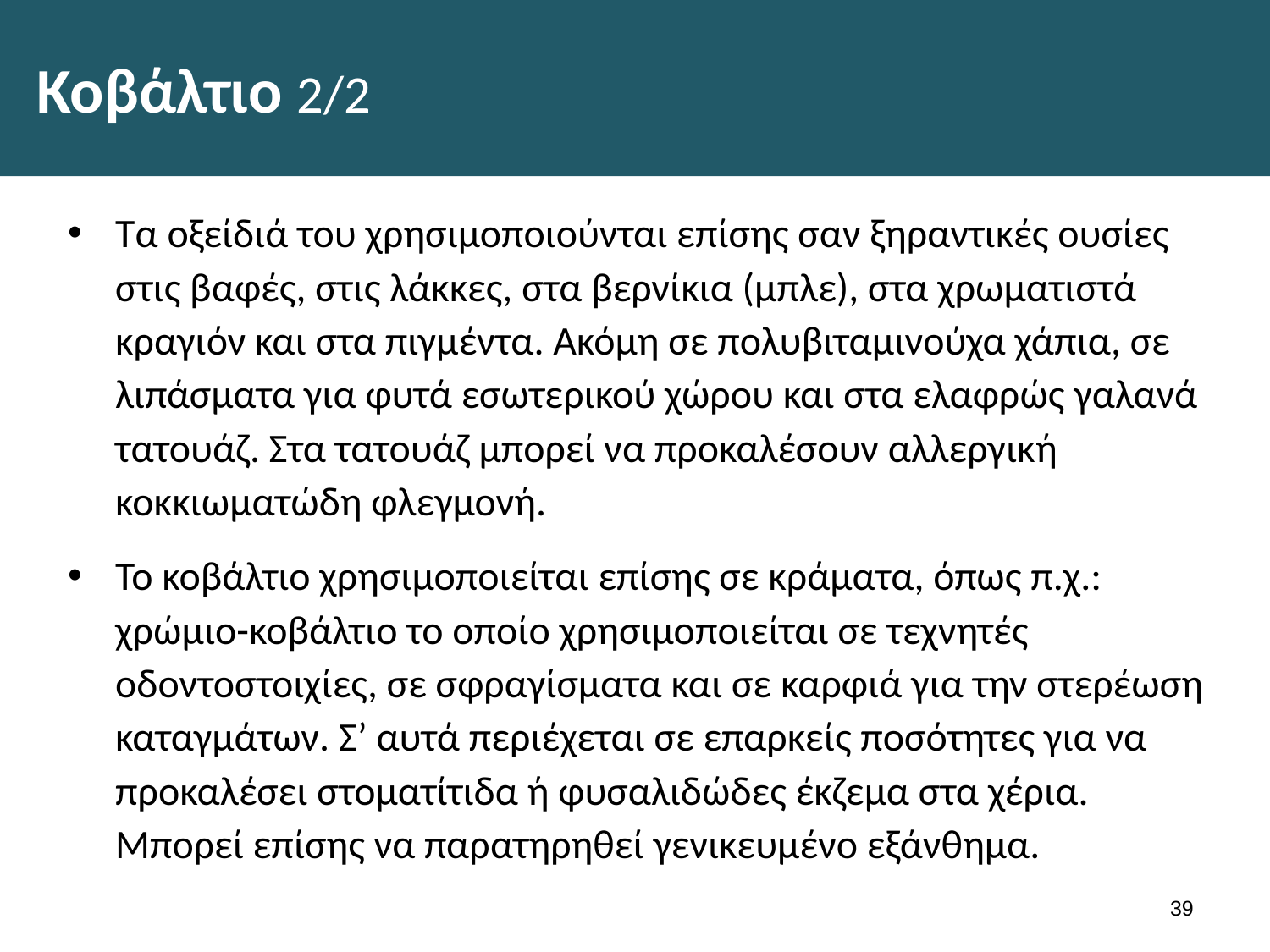

# Κοβάλτιο 2/2
Τα οξείδιά του χρησιμοποιούνται επίσης σαν ξηραντικές ουσίες στις βαφές, στις λάκκες, στα βερνίκια (μπλε), στα χρωματιστά κραγιόν και στα πιγμέντα. Ακόμη σε πολυβιταμινούχα χάπια, σε λιπάσματα για φυτά εσωτερικού χώρου και στα ελαφρώς γαλανά τατουάζ. Στα τατουάζ μπορεί να προκαλέσουν αλλεργική κοκκιωματώδη φλεγμονή.
Το κοβάλτιο χρησιμοποιείται επίσης σε κράματα, όπως π.χ.: χρώμιο-κοβάλτιο το οποίο χρησιμοποιείται σε τεχνητές οδοντοστοιχίες, σε σφραγίσματα και σε καρφιά για την στερέωση καταγμάτων. Σ’ αυτά περιέχεται σε επαρκείς ποσότητες για να προκαλέσει στοματίτιδα ή φυσαλιδώδες έκζεμα στα χέρια. Μπορεί επίσης να παρατηρηθεί γενικευμένο εξάνθημα.
39